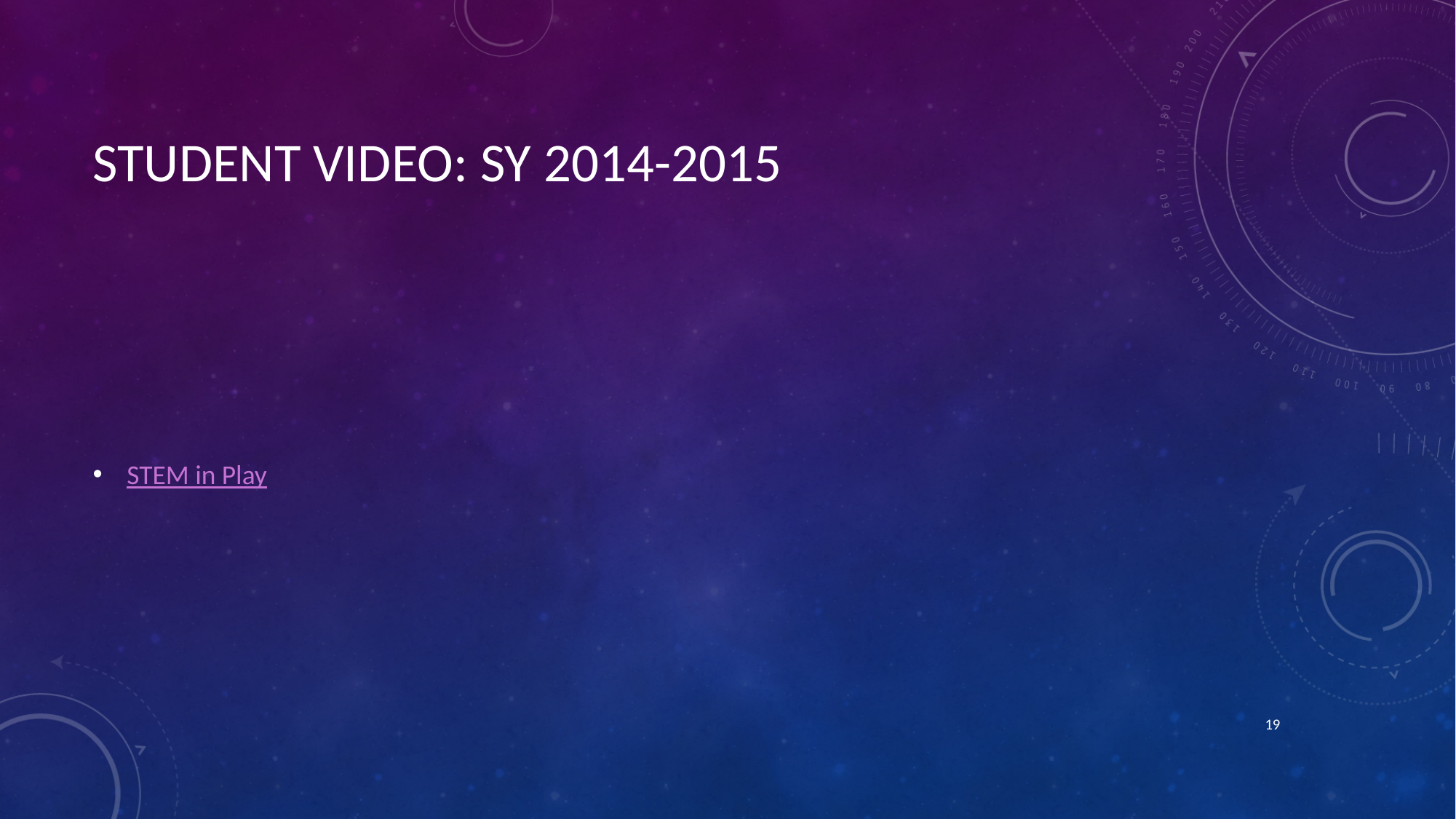

# Student video: sy 2014-2015
STEM in Play
19